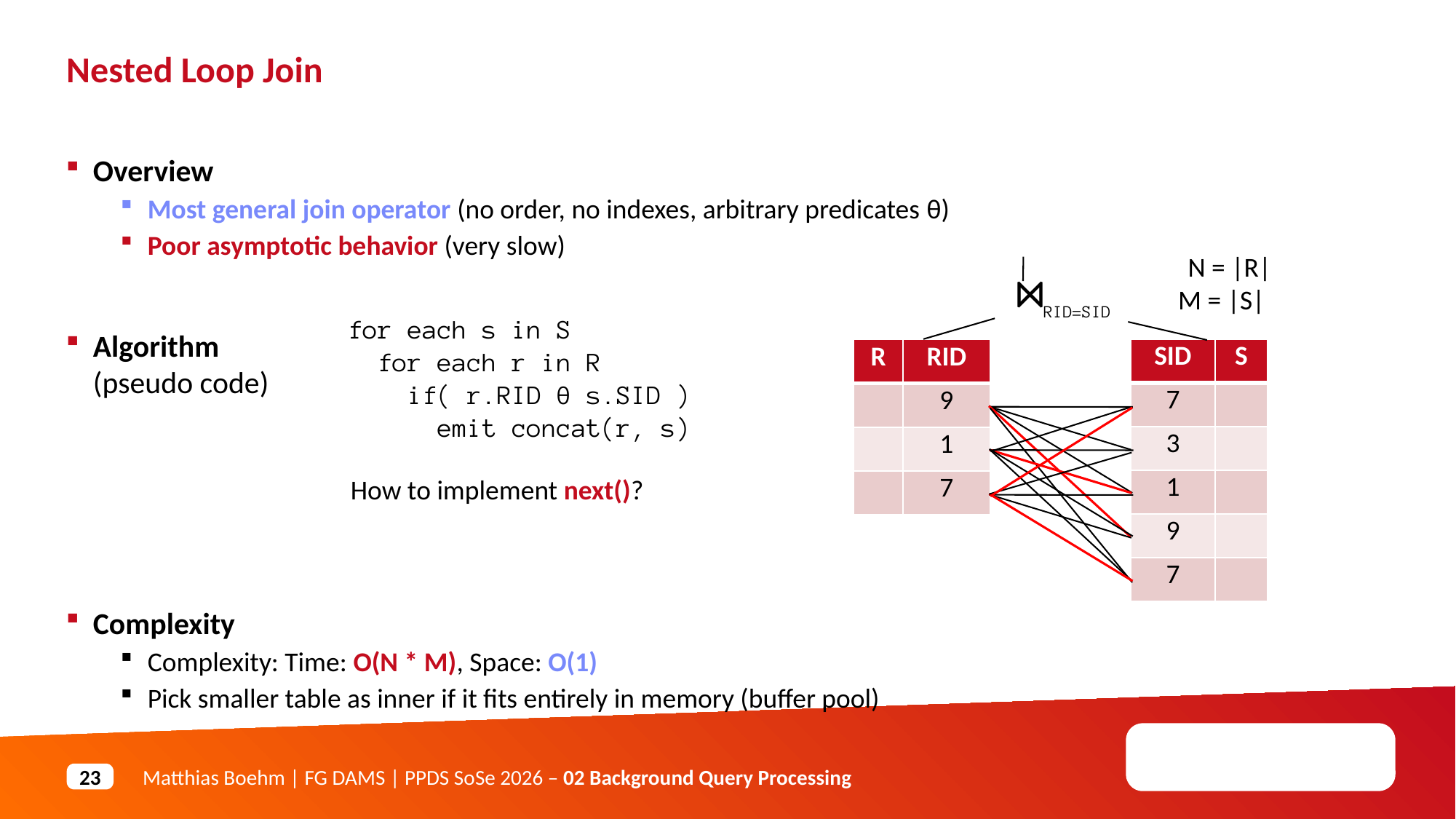

Nested Loop Join
Overview
Most general join operator (no order, no indexes, arbitrary predicates θ)
Poor asymptotic behavior (very slow)

Algorithm
(pseudo code)

Complexity
Complexity: Time: O(N * M), Space: O(1)
Pick smaller table as inner if it fits entirely in memory (buffer pool)

N = |R|
M = |S|
⋈RID=SID
for each s in S
  for each r in R
    if( r.RID θ s.SID )
      emit concat(r, s)
| SID | S |
| --- | --- |
| 7 |  |
| 3 |  |
| 1 |  |
| 9 |  |
| 7 |  |
| R | RID |
| --- | --- |
|  | 9 |
|  | 1 |
|  | 7 |
How to implement next()?